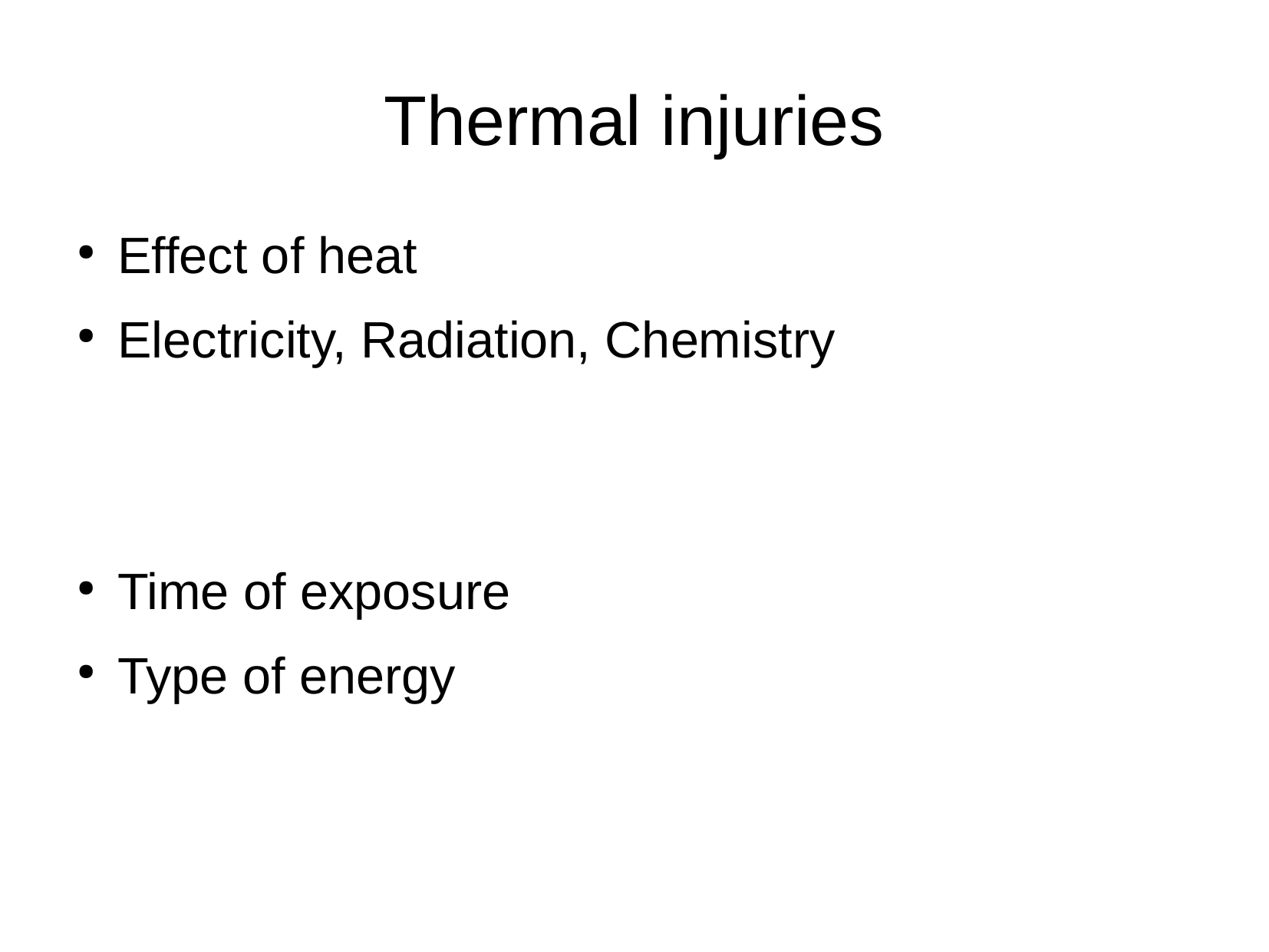

Thermal injuries
Effect of heat
Electricity, Radiation, Chemistry

Time of exposure
Type of energy